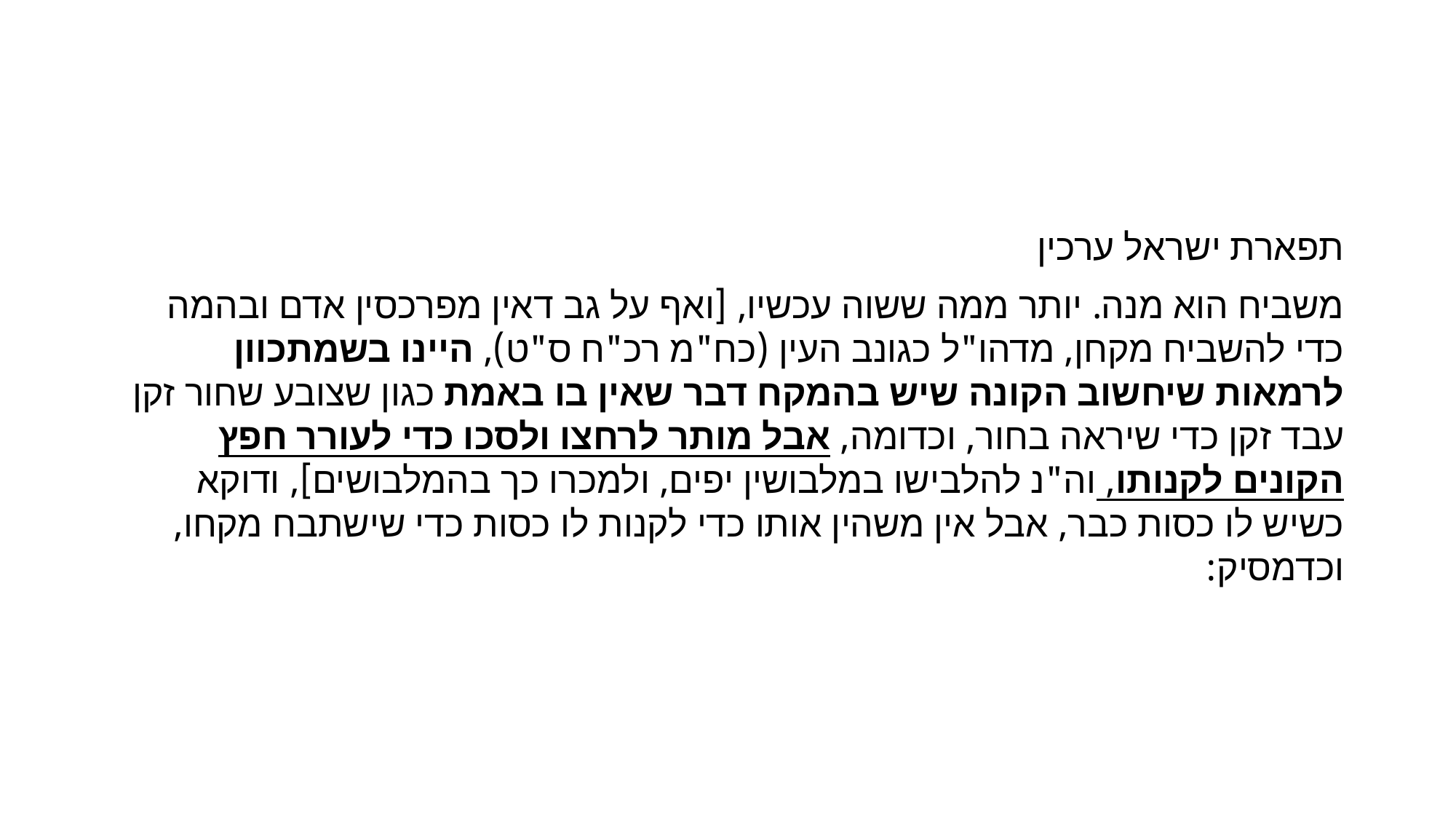

#
תפארת ישראל ערכין
משביח הוא מנה. יותר ממה ששוה עכשיו, [ואף על גב דאין מפרכסין אדם ובהמה כדי להשביח מקחן, מדהו"ל כגונב העין (כח"מ רכ"ח ס"ט), היינו בשמתכוון לרמאות שיחשוב הקונה שיש בהמקח דבר שאין בו באמת כגון שצובע שחור זקן עבד זקן כדי שיראה בחור, וכדומה, אבל מותר לרחצו ולסכו כדי לעורר חפץ הקונים לקנותו, וה"נ להלבישו במלבושין יפים, ולמכרו כך בהמלבושים], ודוקא כשיש לו כסות כבר, אבל אין משהין אותו כדי לקנות לו כסות כדי שישתבח מקחו, וכדמסיק: